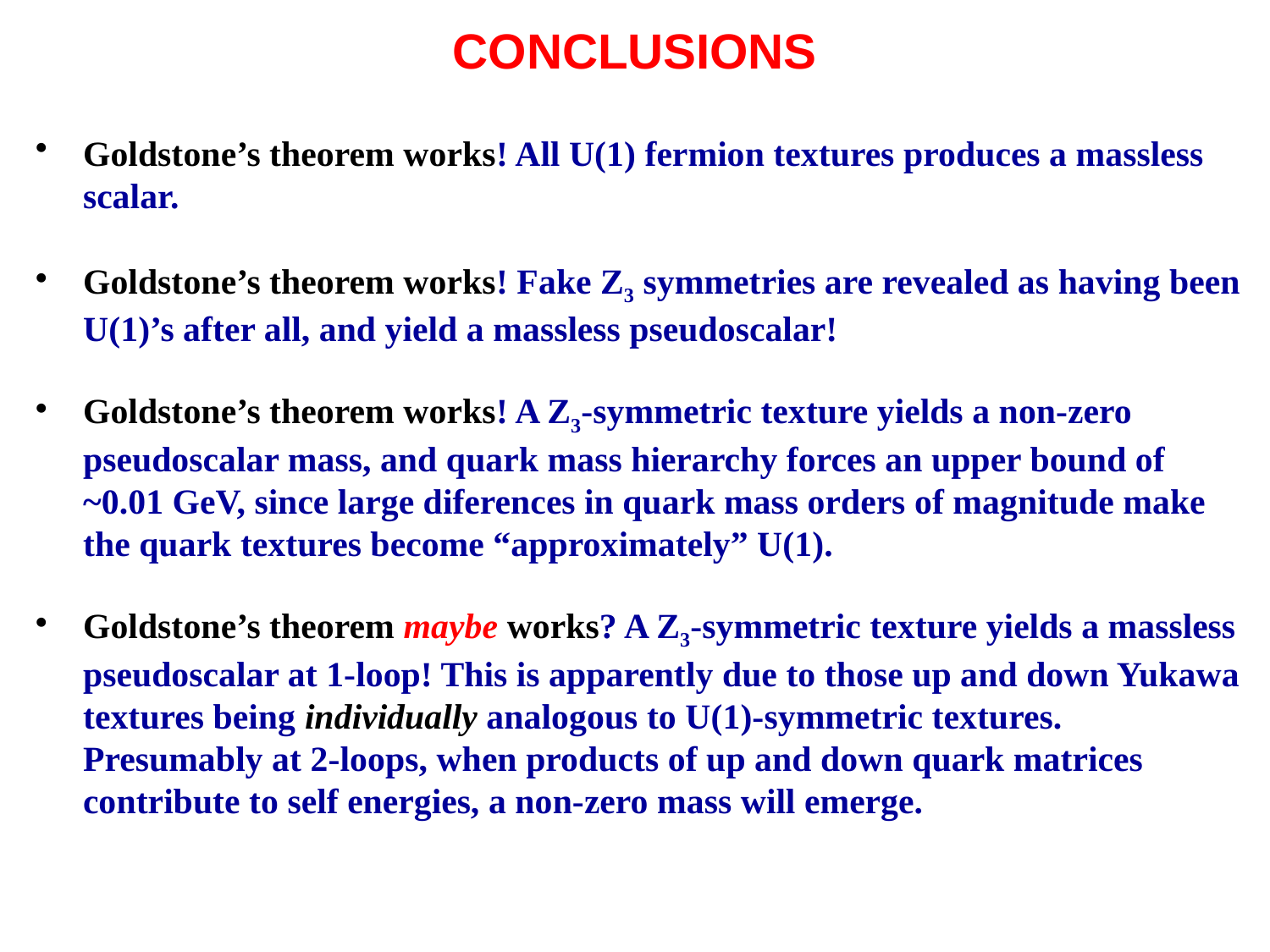

CONCLUSIONS
Goldstone’s theorem works! All U(1) fermion textures produces a massless scalar.
Goldstone’s theorem works! Fake Z3 symmetries are revealed as having been U(1)’s after all, and yield a massless pseudoscalar!
Goldstone’s theorem works! A Z3-symmetric texture yields a non-zero pseudoscalar mass, and quark mass hierarchy forces an upper bound of ~0.01 GeV, since large diferences in quark mass orders of magnitude make the quark textures become “approximately” U(1).
Goldstone’s theorem maybe works? A Z3-symmetric texture yields a massless pseudoscalar at 1-loop! This is apparently due to those up and down Yukawa textures being individually analogous to U(1)-symmetric textures. Presumably at 2-loops, when products of up and down quark matrices contribute to self energies, a non-zero mass will emerge.